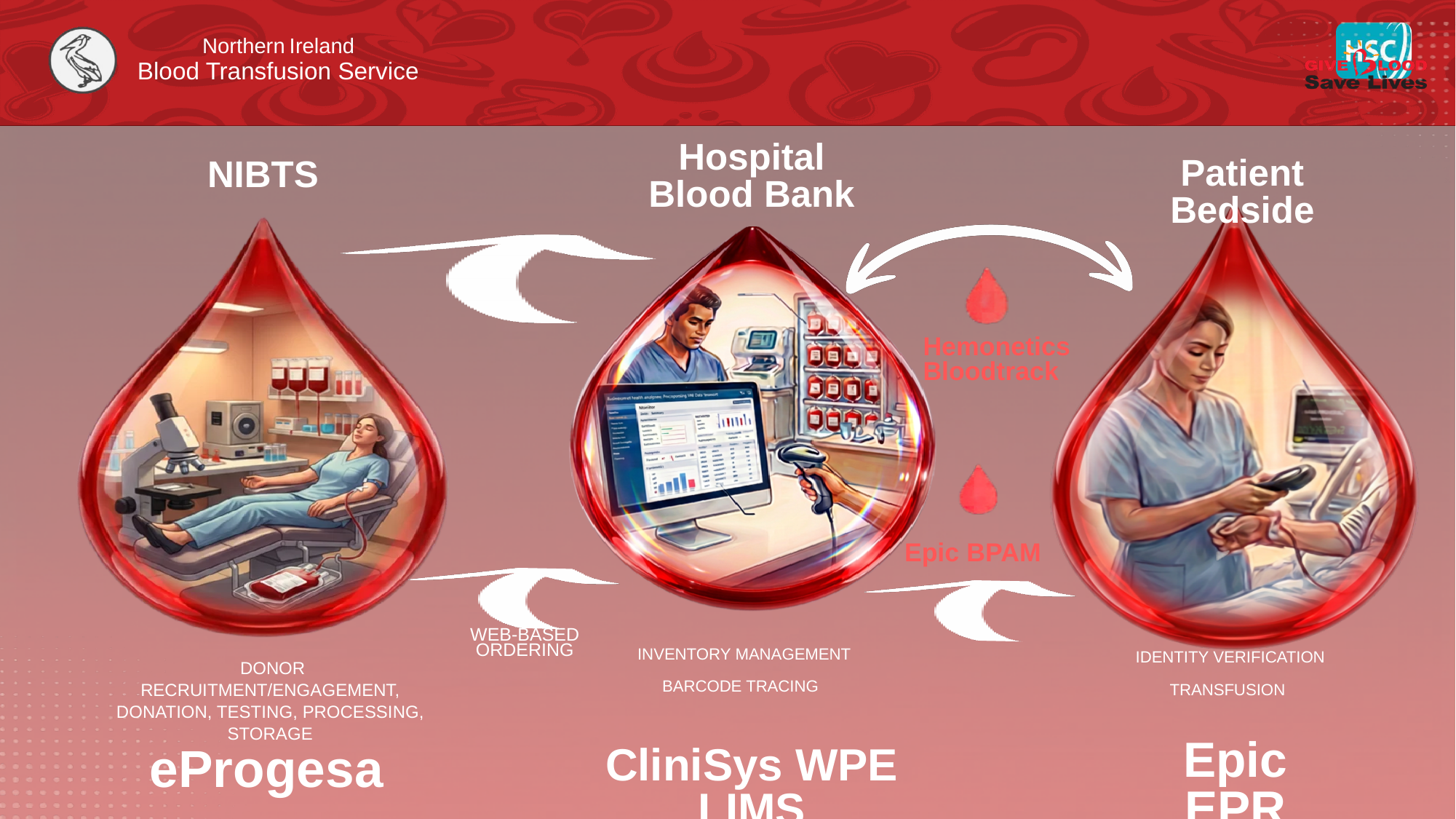

Hospital Blood Bank
Patient Bedside
NIBTS

Hemonetics Bloodtrack

Epic BPAM

WEB-BASED ORDERING
INVENTORY MANAGEMENT
IDENTITY VERIFICATION
 DONOR RECRUITMENT/ENGAGEMENT, DONATION, TESTING, PROCESSING, STORAGE
BARCODE TRACING
TRANSFUSION
Epic EPR
CliniSys WPE LIMS
eProgesa